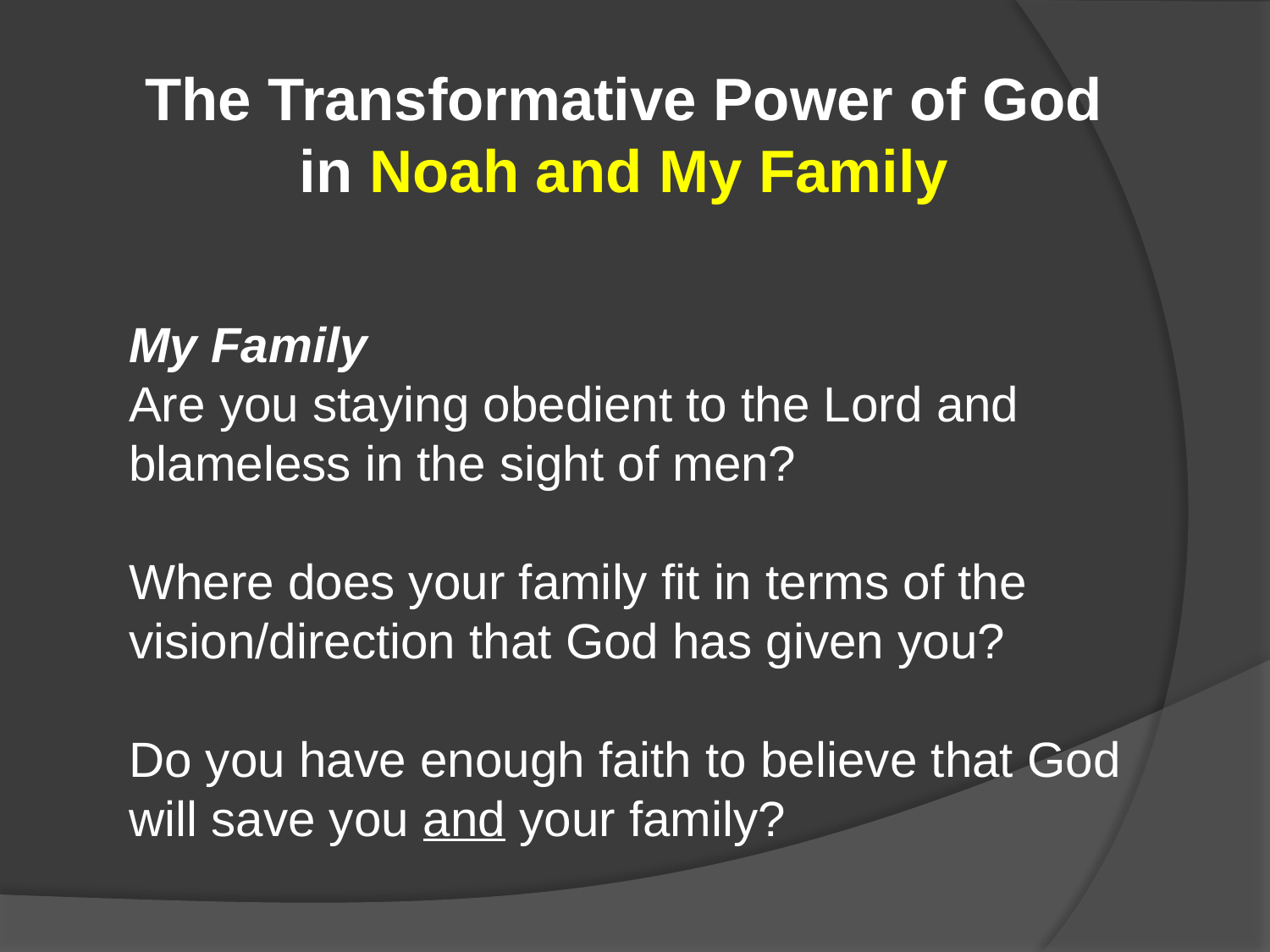

# The Transformative Power of God in Noah and My Family
My Family
Are you staying obedient to the Lord and blameless in the sight of men?

Where does your family fit in terms of the vision/direction that God has given you?

Do you have enough faith to believe that God will save you and your family?